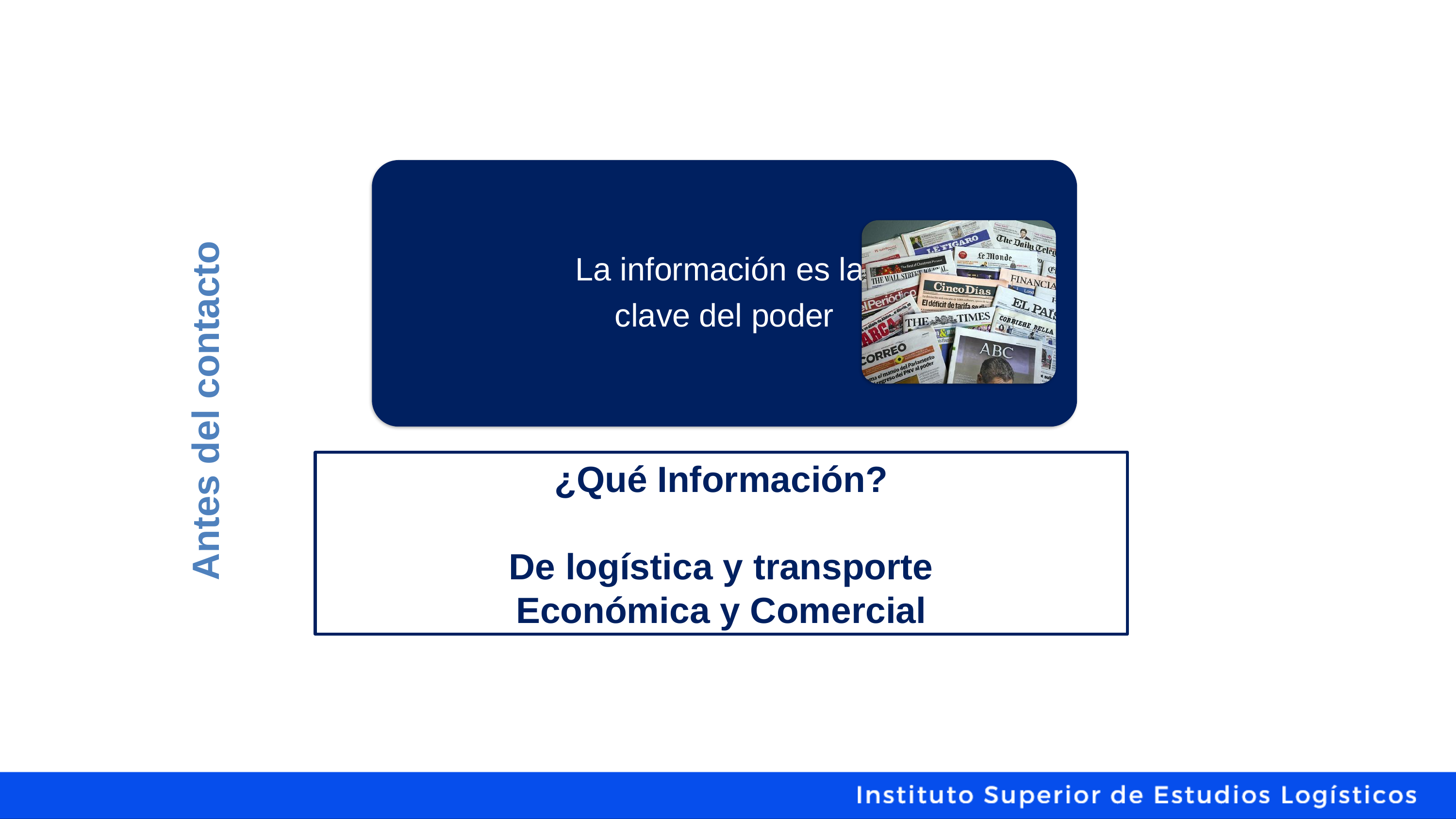

La información es la
clave del poder
Antes del contacto
¿Qué Información?

De logística y transporte
Económica y Comercial